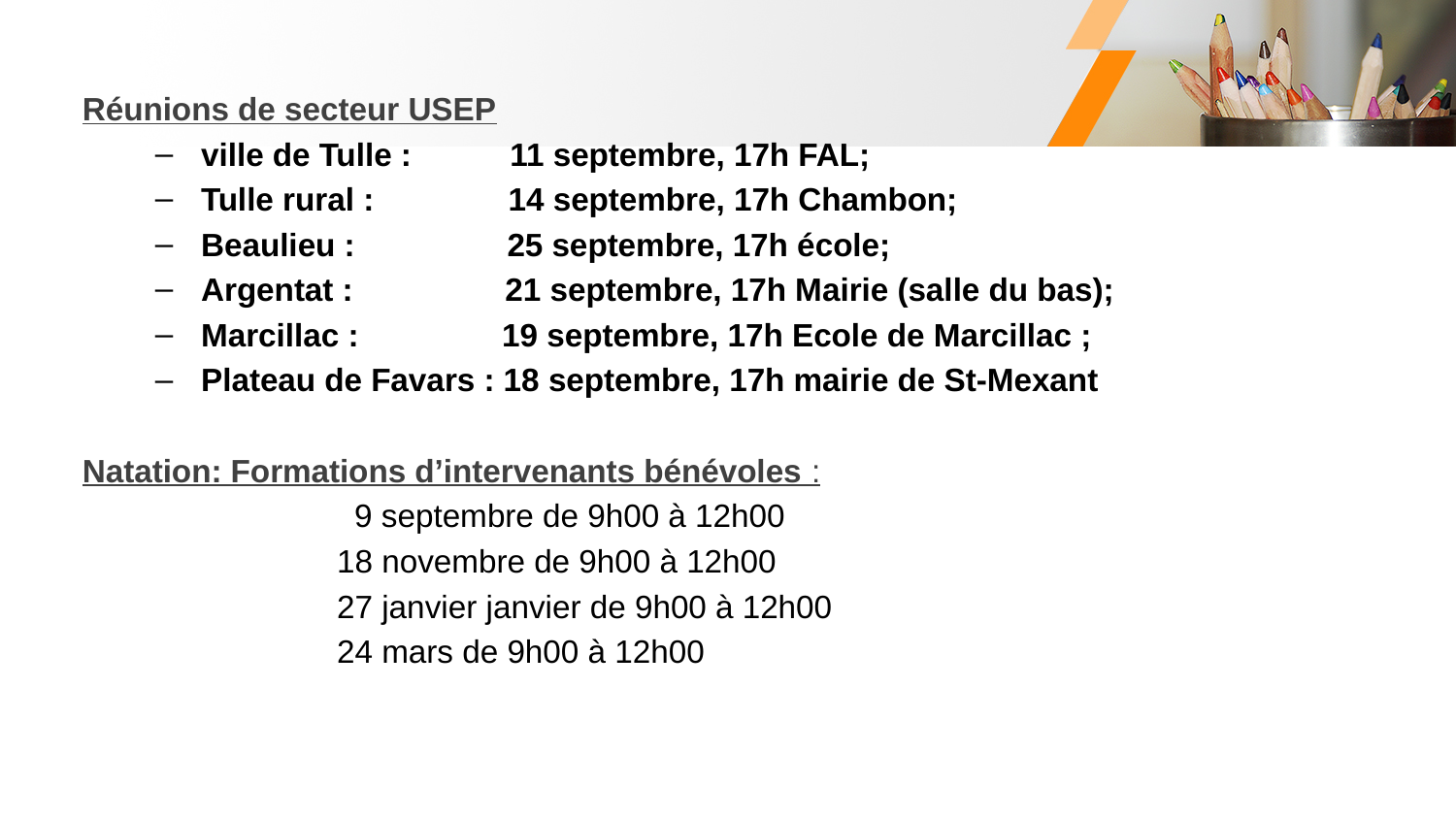

Réunions de secteur USEP
ville de Tulle :           11 septembre, 17h FAL;
Tulle rural :               14 septembre, 17h Chambon;
Beaulieu :                 25 septembre, 17h école;
Argentat :                 21 septembre, 17h Mairie (salle du bas);
Marcillac :                19 septembre, 17h Ecole de Marcillac ;
Plateau de Favars : 18 septembre, 17h mairie de St-Mexant

Natation: Formations d’intervenants bénévoles :
         9 septembre de 9h00 à 12h00
    18 novembre de 9h00 à 12h00
    27 janvier janvier de 9h00 à 12h00
    24 mars de 9h00 à 12h00